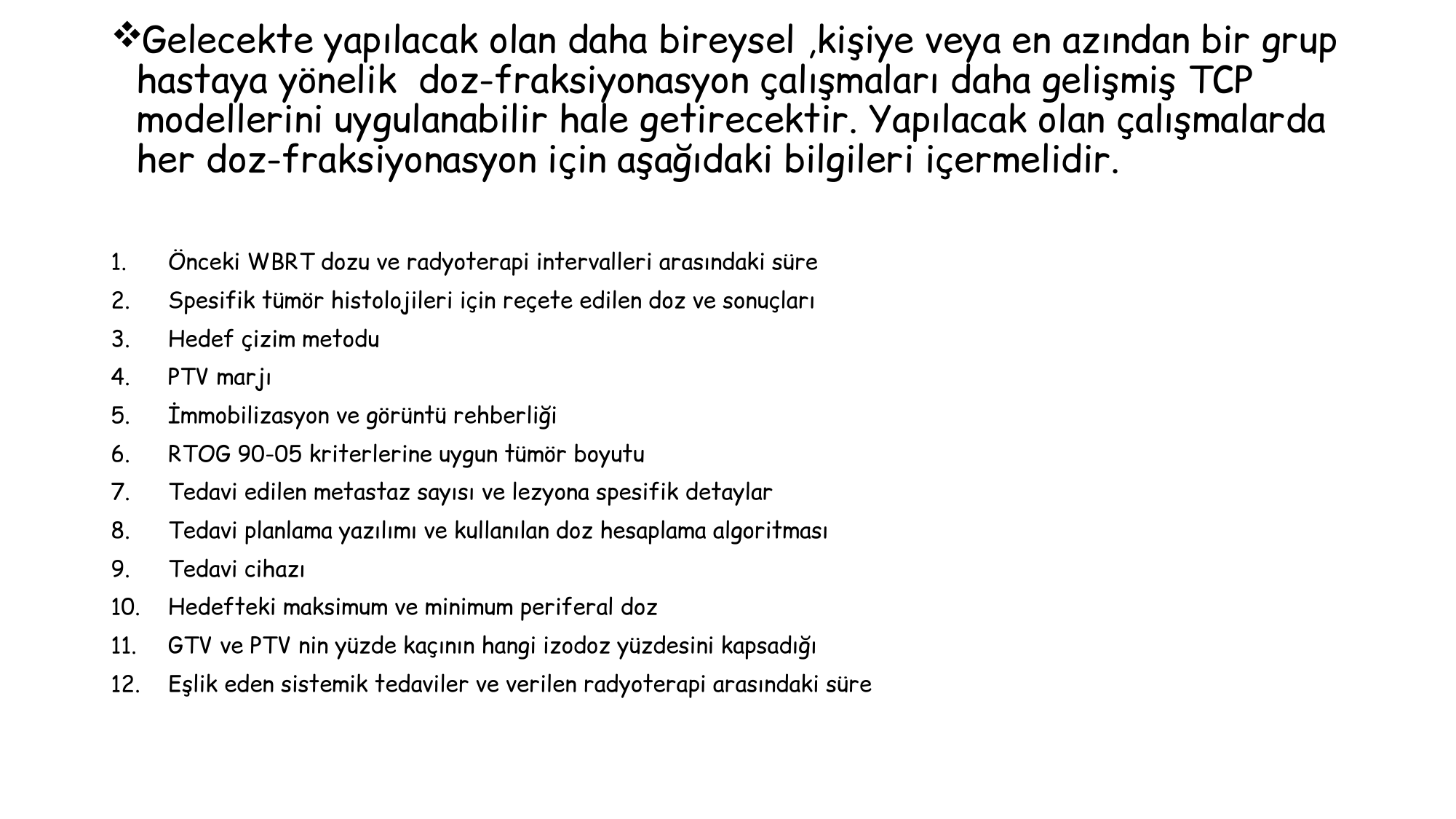

Gelecekte yapılacak olan daha bireysel ,kişiye veya en azından bir grup hastaya yönelik  doz-fraksiyonasyon çalışmaları daha gelişmiş TCP modellerini uygulanabilir hale getirecektir. Yapılacak olan çalışmalarda her doz-fraksiyonasyon için aşağıdaki bilgileri içermelidir.

Önceki WBRT dozu ve radyoterapi intervalleri arasındaki süre
Spesifik tümör histolojileri için reçete edilen doz ve sonuçları
Hedef çizim metodu
PTV marjı
İmmobilizasyon ve görüntü rehberliği
RTOG 90-05 kriterlerine uygun tümör boyutu
Tedavi edilen metastaz sayısı ve lezyona spesifik detaylar
Tedavi planlama yazılımı ve kullanılan doz hesaplama algoritması
Tedavi cihazı
Hedefteki maksimum ve minimum periferal doz
GTV ve PTV nin yüzde kaçının hangi izodoz yüzdesini kapsadığı
Eşlik eden sistemik tedaviler ve verilen radyoterapi arasındaki süre